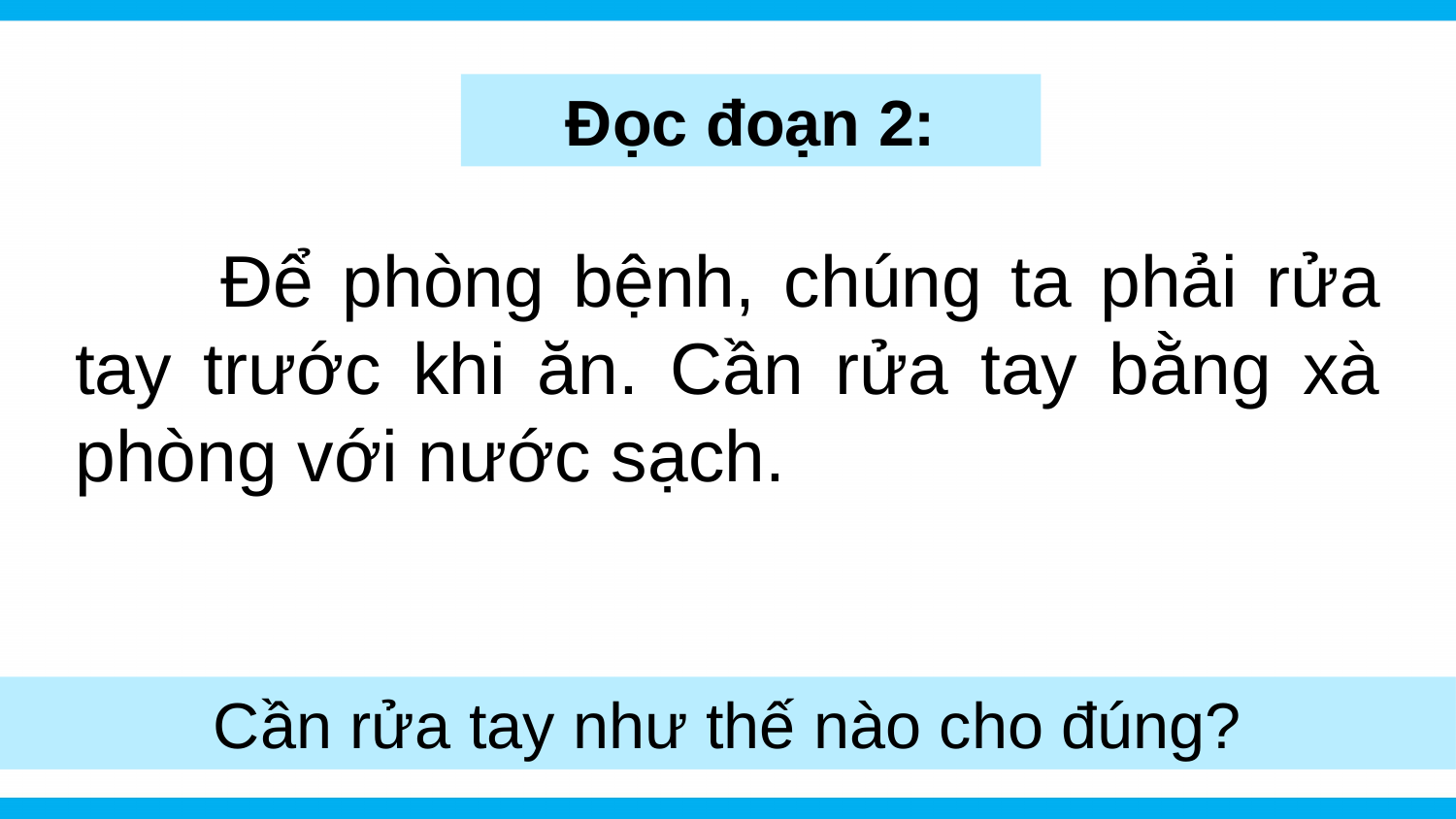

Đọc đoạn 2:
	Để phòng bệnh, chúng ta phải rửa tay trước khi ăn. Cần rửa tay bằng xà phòng với nước sạch.
Để phòng bênh, chúng ta phải làm gì?
Cần rửa tay như thế nào cho đúng?